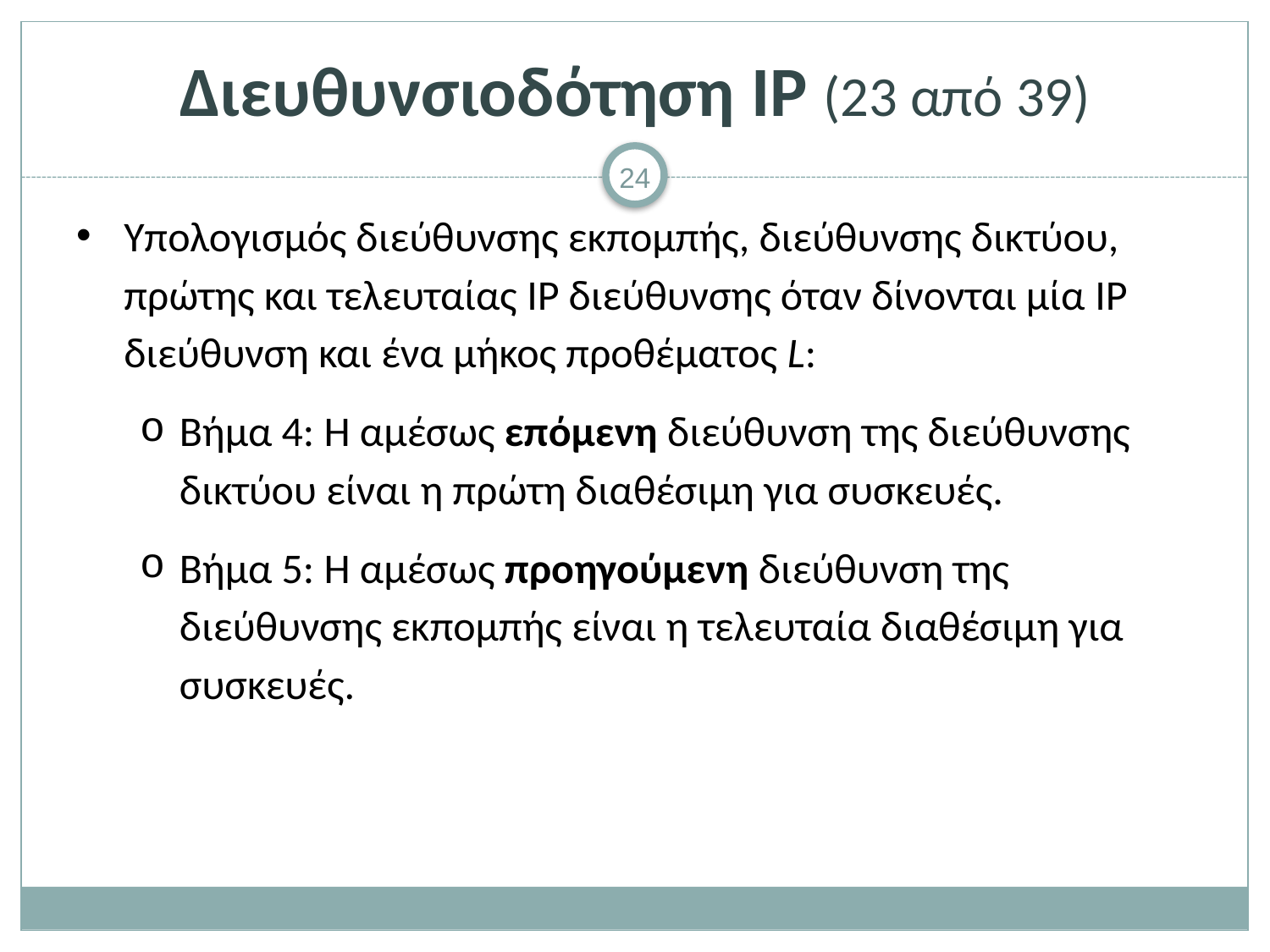

# Διευθυνσιοδότηση IP (23 από 39)
Υπολογισμός διεύθυνσης εκπομπής, διεύθυνσης δικτύου, πρώτης και τελευταίας IP διεύθυνσης όταν δίνονται μία IP διεύθυνση και ένα μήκος προθέματος L:
Βήμα 4: Η αμέσως επόμενη διεύθυνση της διεύθυνσης δικτύου είναι η πρώτη διαθέσιμη για συσκευές.
Βήμα 5: Η αμέσως προηγούμενη διεύθυνση της διεύθυνσης εκπομπής είναι η τελευταία διαθέσιμη για συσκευές.